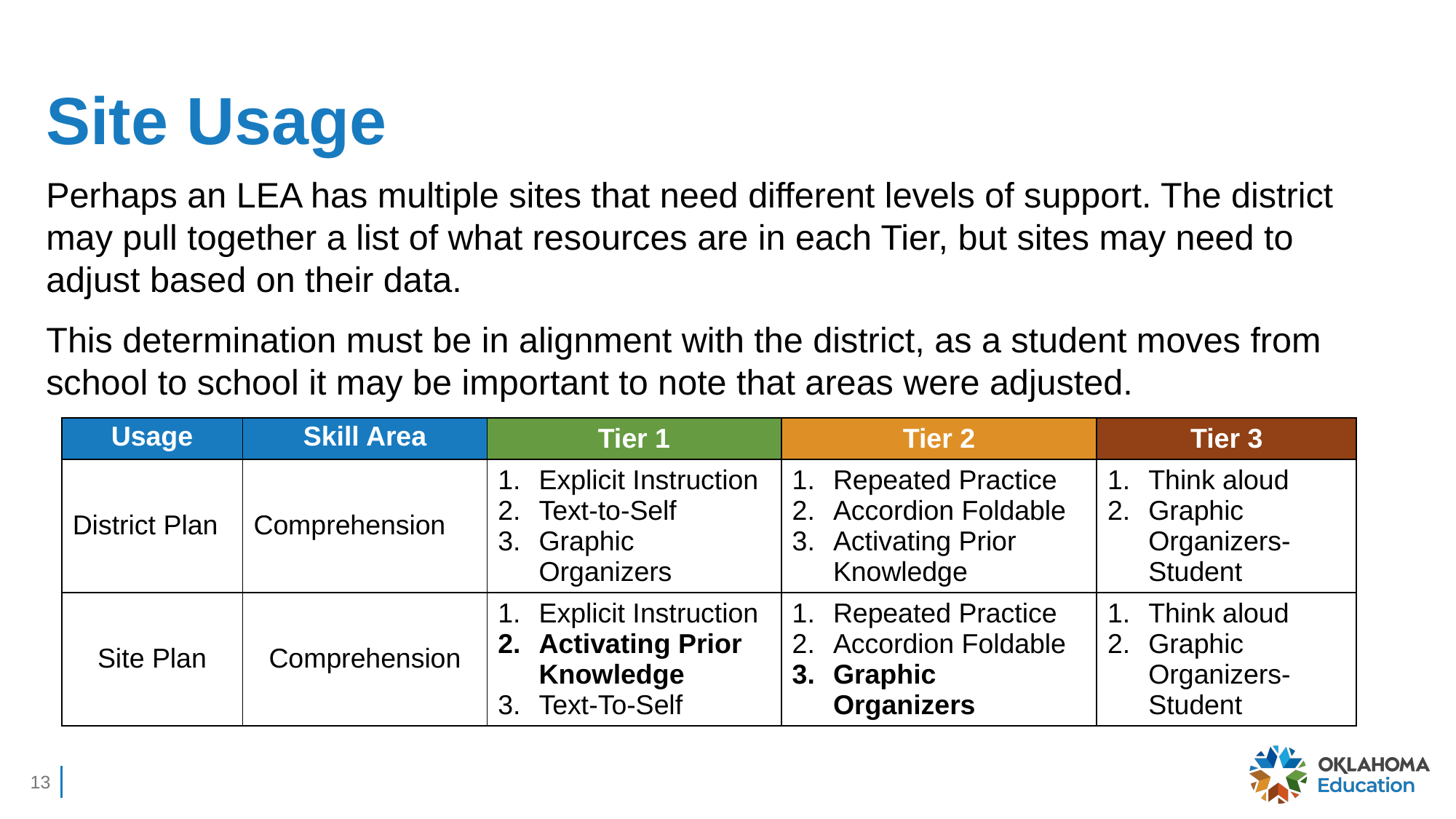

# Site Usage
Perhaps an LEA has multiple sites that need different levels of support. The district may pull together a list of what resources are in each Tier, but sites may need to adjust based on their data.
This determination must be in alignment with the district, as a student moves from school to school it may be important to note that areas were adjusted.
| Usage | Skill Area | Tier 1 | Tier 2 | Tier 3 |
| --- | --- | --- | --- | --- |
| District Plan | Comprehension | Explicit Instruction Text-to-Self Graphic Organizers | Repeated Practice Accordion Foldable Activating Prior Knowledge | Think aloud Graphic Organizers-Student |
| Site Plan | Comprehension | Explicit Instruction Activating Prior Knowledge Text-To-Self | Repeated Practice Accordion Foldable Graphic Organizers | Think aloud Graphic Organizers-Student |
13